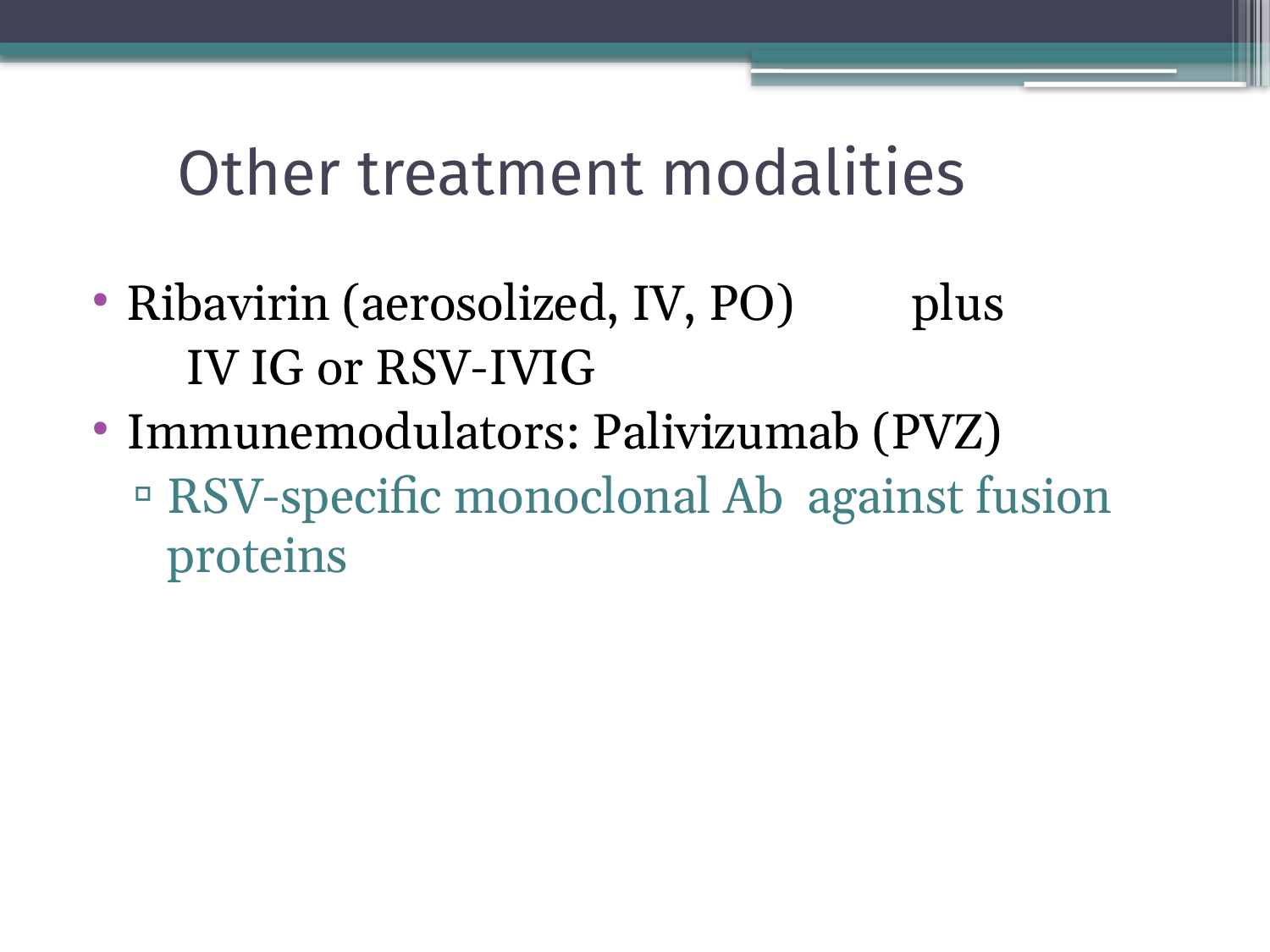

# Other treatment modalities
Ribavirin (aerosolized, IV, PO)          plus
        IV IG or RSV-IVIG
Immunemodulators: Palivizumab (PVZ)
RSV-specific monoclonal Ab  against fusion proteins